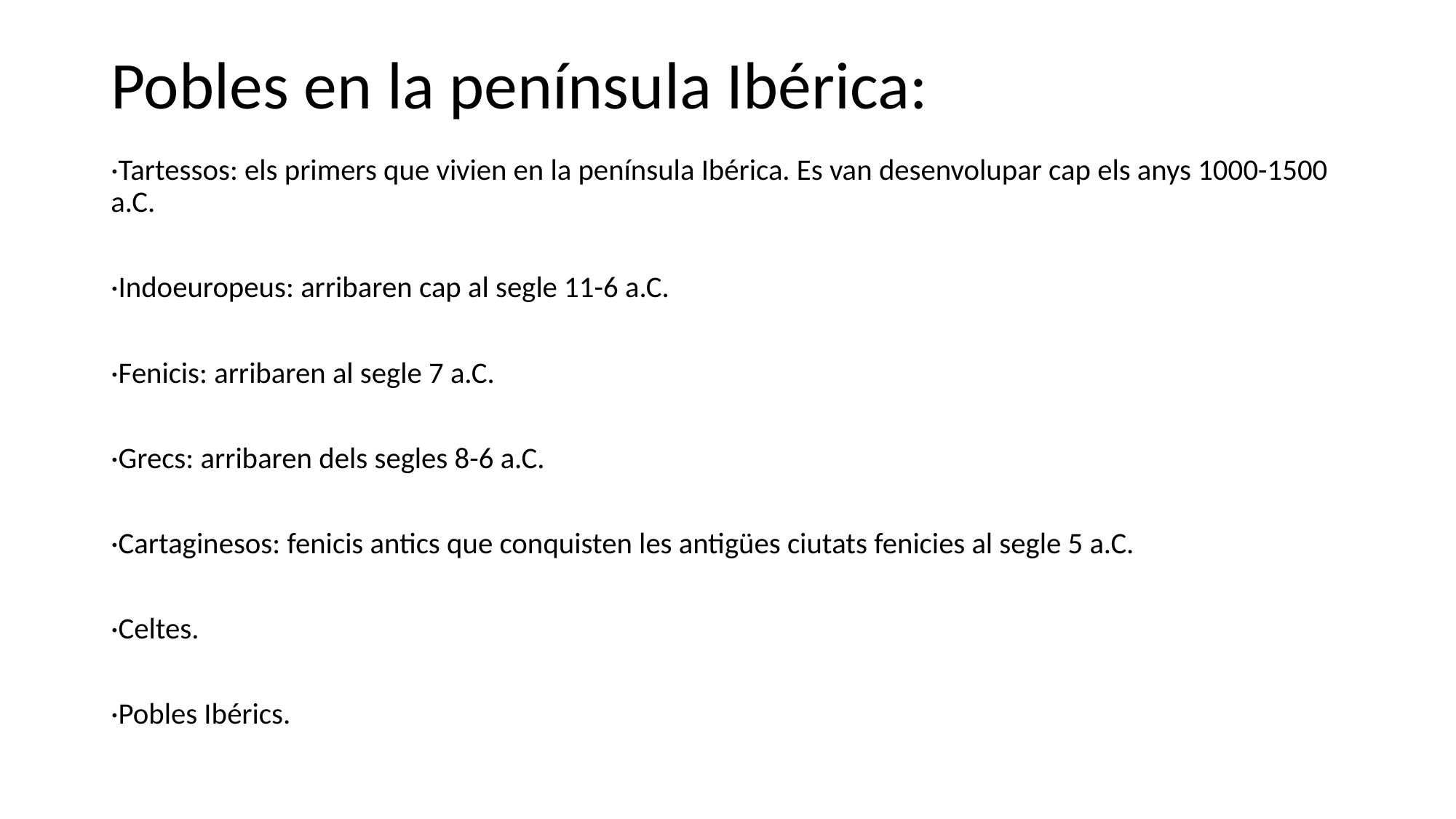

# Pobles en la península Ibérica:
·Tartessos: els primers que vivien en la península Ibérica. Es van desenvolupar cap els anys 1000-1500 a.C.

·Indoeuropeus: arribaren cap al segle 11-6 a.C.

·Fenicis: arribaren al segle 7 a.C.

·Grecs: arribaren dels segles 8-6 a.C.

·Cartaginesos: fenicis antics que conquisten les antigües ciutats fenicies al segle 5 a.C.

·Celtes.

·Pobles Ibérics.